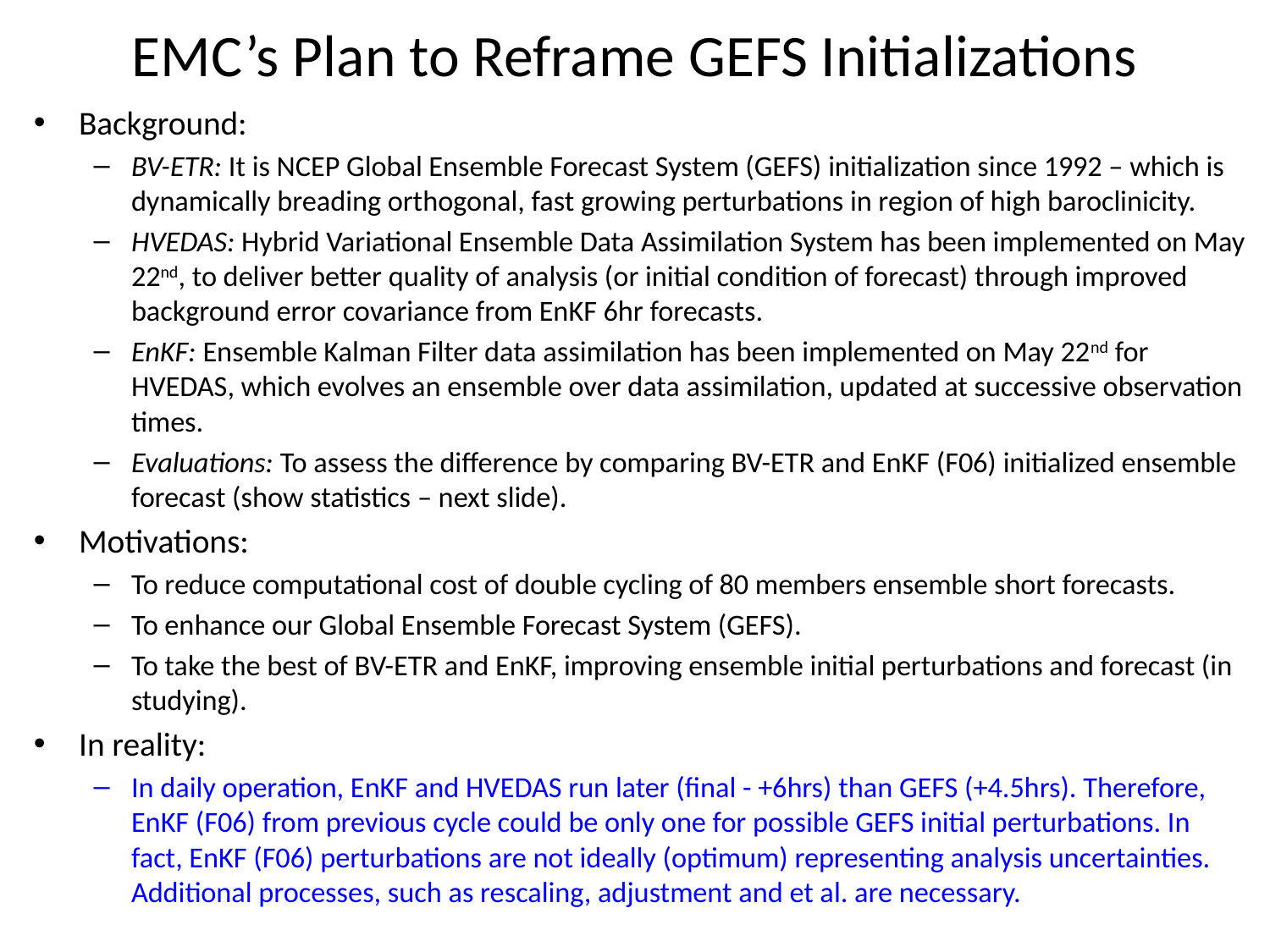

# EMC’s Plan to Reframe GEFS Initializations
Background:
BV-ETR: It is NCEP Global Ensemble Forecast System (GEFS) initialization since 1992 – which is dynamically breading orthogonal, fast growing perturbations in region of high baroclinicity.
HVEDAS: Hybrid Variational Ensemble Data Assimilation System has been implemented on May 22nd, to deliver better quality of analysis (or initial condition of forecast) through improved background error covariance from EnKF 6hr forecasts.
EnKF: Ensemble Kalman Filter data assimilation has been implemented on May 22nd for HVEDAS, which evolves an ensemble over data assimilation, updated at successive observation times.
Evaluations: To assess the difference by comparing BV-ETR and EnKF (F06) initialized ensemble forecast (show statistics – next slide).
Motivations:
To reduce computational cost of double cycling of 80 members ensemble short forecasts.
To enhance our Global Ensemble Forecast System (GEFS).
To take the best of BV-ETR and EnKF, improving ensemble initial perturbations and forecast (in studying).
In reality:
In daily operation, EnKF and HVEDAS run later (final - +6hrs) than GEFS (+4.5hrs). Therefore, EnKF (F06) from previous cycle could be only one for possible GEFS initial perturbations. In fact, EnKF (F06) perturbations are not ideally (optimum) representing analysis uncertainties. Additional processes, such as rescaling, adjustment and et al. are necessary.